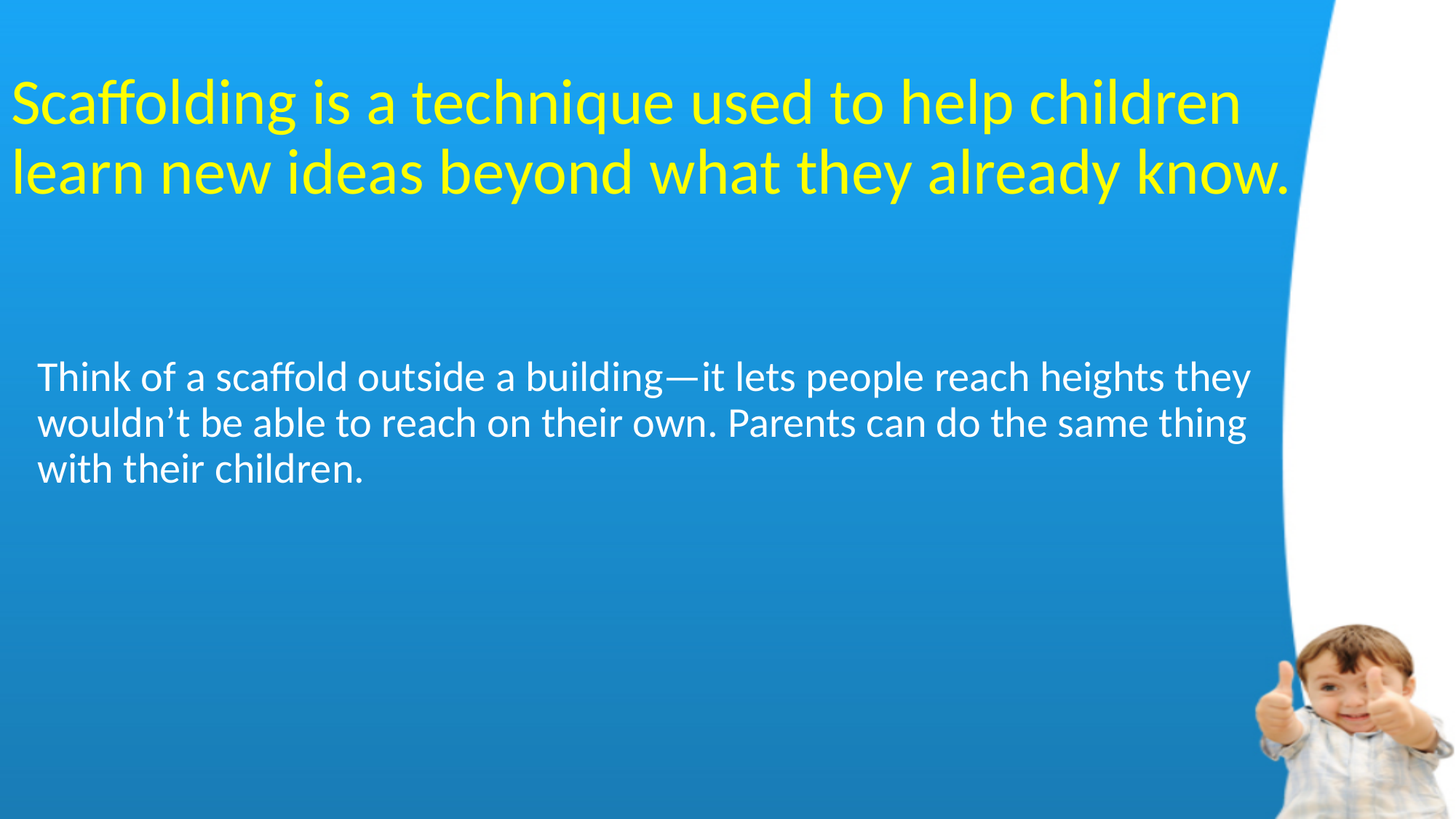

# Scaffolding is a technique used to help children learn new ideas beyond what they already know.

Think of a scaffold outside a building—it lets people reach heights they wouldn’t be able to reach on their own. Parents can do the same thing with their children.